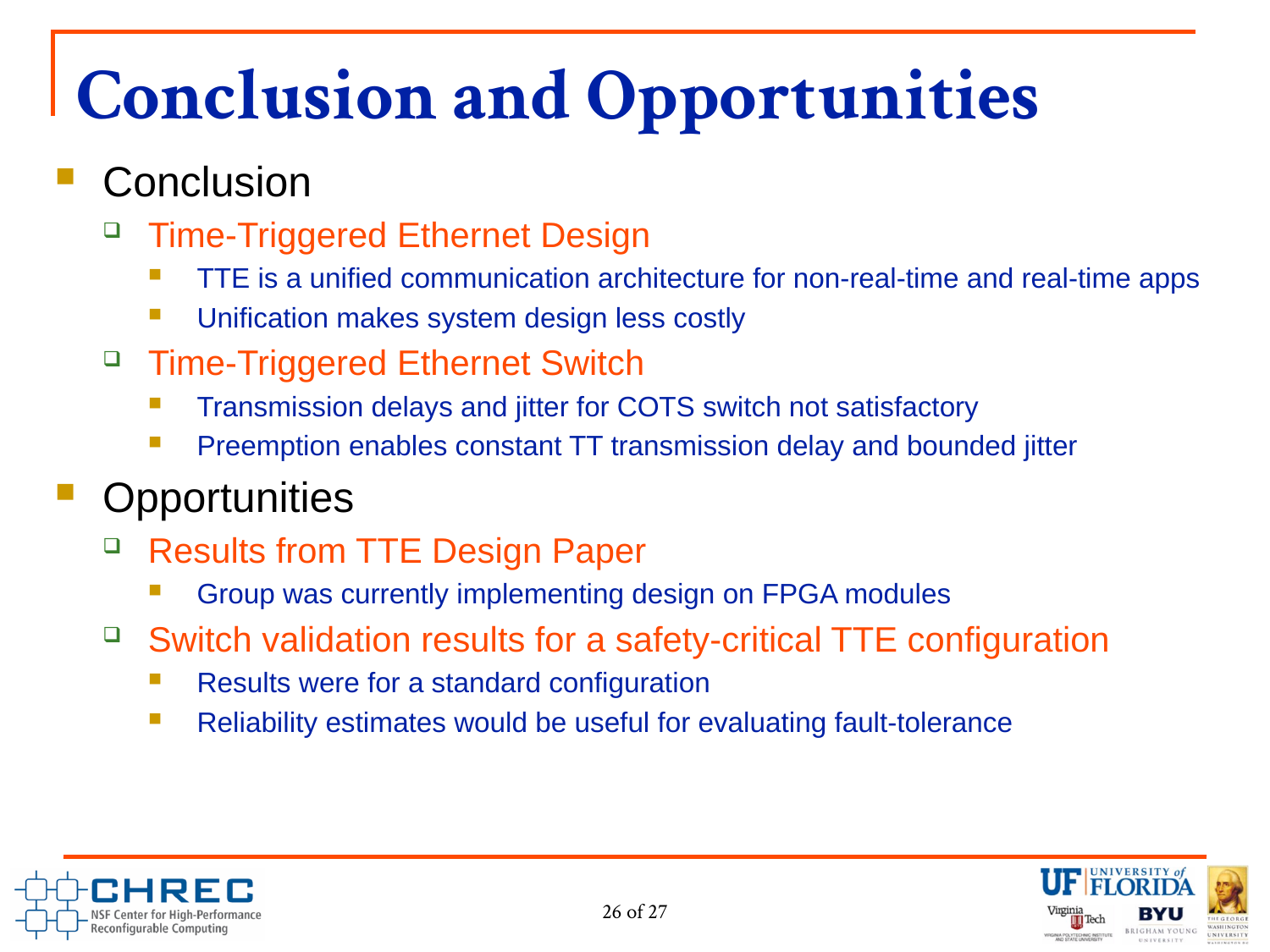

# Conclusion and Opportunities
Conclusion
Time-Triggered Ethernet Design
TTE is a unified communication architecture for non-real-time and real-time apps
Unification makes system design less costly
Time-Triggered Ethernet Switch
Transmission delays and jitter for COTS switch not satisfactory
Preemption enables constant TT transmission delay and bounded jitter
Opportunities
Results from TTE Design Paper
Group was currently implementing design on FPGA modules
Switch validation results for a safety-critical TTE configuration
Results were for a standard configuration
Reliability estimates would be useful for evaluating fault-tolerance
26 of 27